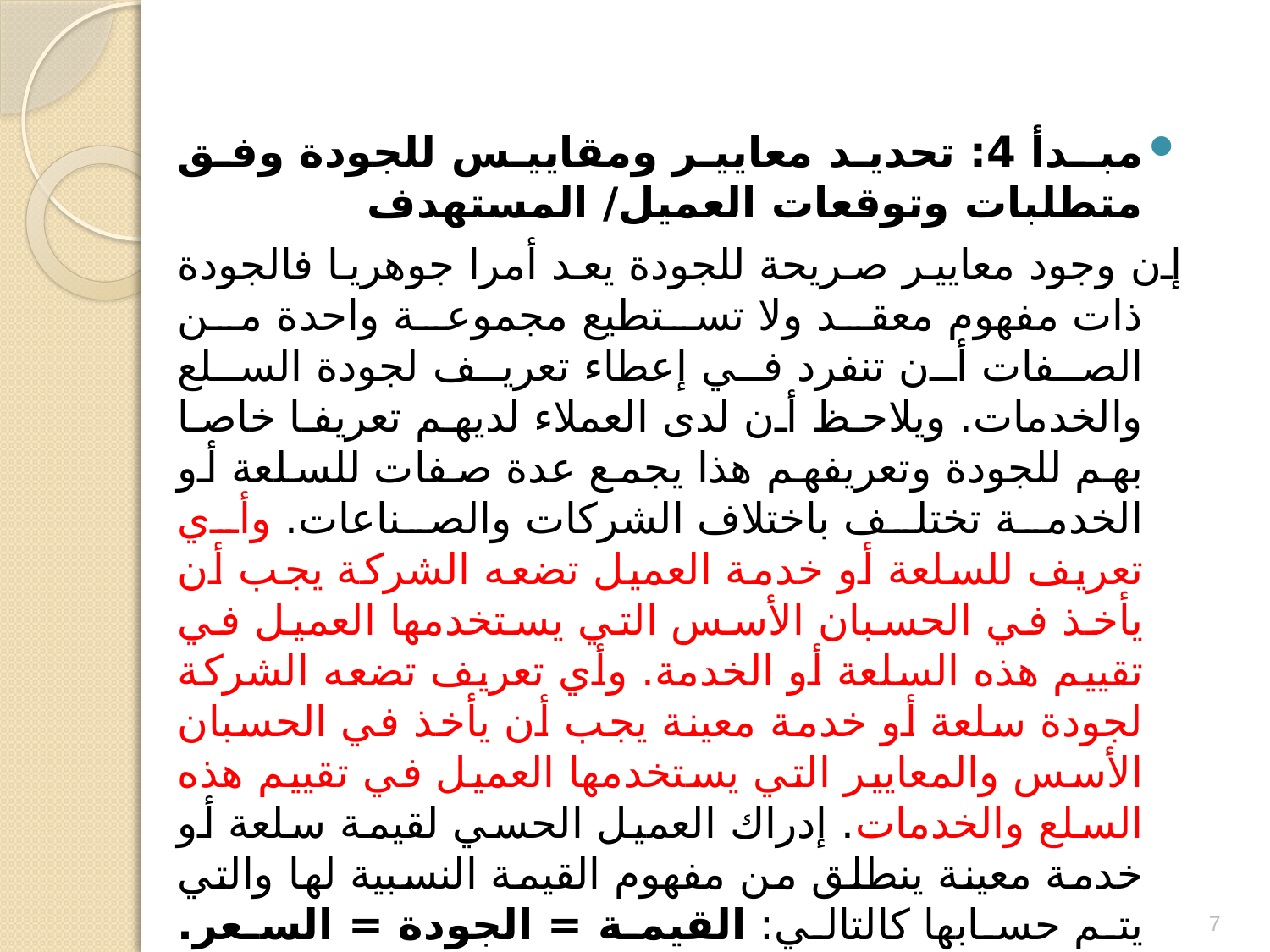

مبـدأ 4: تحديد معايير ومقاييس للجودة وفق متطلبات وتوقعات العميل/ المستهدف
	إن وجود معايير صريحة للجودة يعد أمرا جوهريا فالجودة ذات مفهوم معقد ولا تستطيع مجموعة واحدة من الصفات أن تنفرد في إعطاء تعريف لجودة السلع والخدمات. ويلاحظ أن لدى العملاء لديهم تعريفا خاصا بهم للجودة وتعريفهم هذا يجمع عدة صفات للسلعة أو الخدمة تختلف باختلاف الشركات والصناعات. وأي تعريف للسلعة أو خدمة العميل تضعه الشركة يجب أن يأخذ في الحسبان الأسس التي يستخدمها العميل في تقييم هذه السلعة أو الخدمة. وأي تعريف تضعه الشركة لجودة سلعة أو خدمة معينة يجب أن يأخذ في الحسبان الأسس والمعايير التي يستخدمها العميل في تقييم هذه السلع والخدمات. إدراك العميل الحسي لقيمة سلعة أو خدمة معينة ينطلق من مفهوم القيمة النسبية لها والتي يتم حسابها كالتالي: القيمة = الجودة = السعر.
7